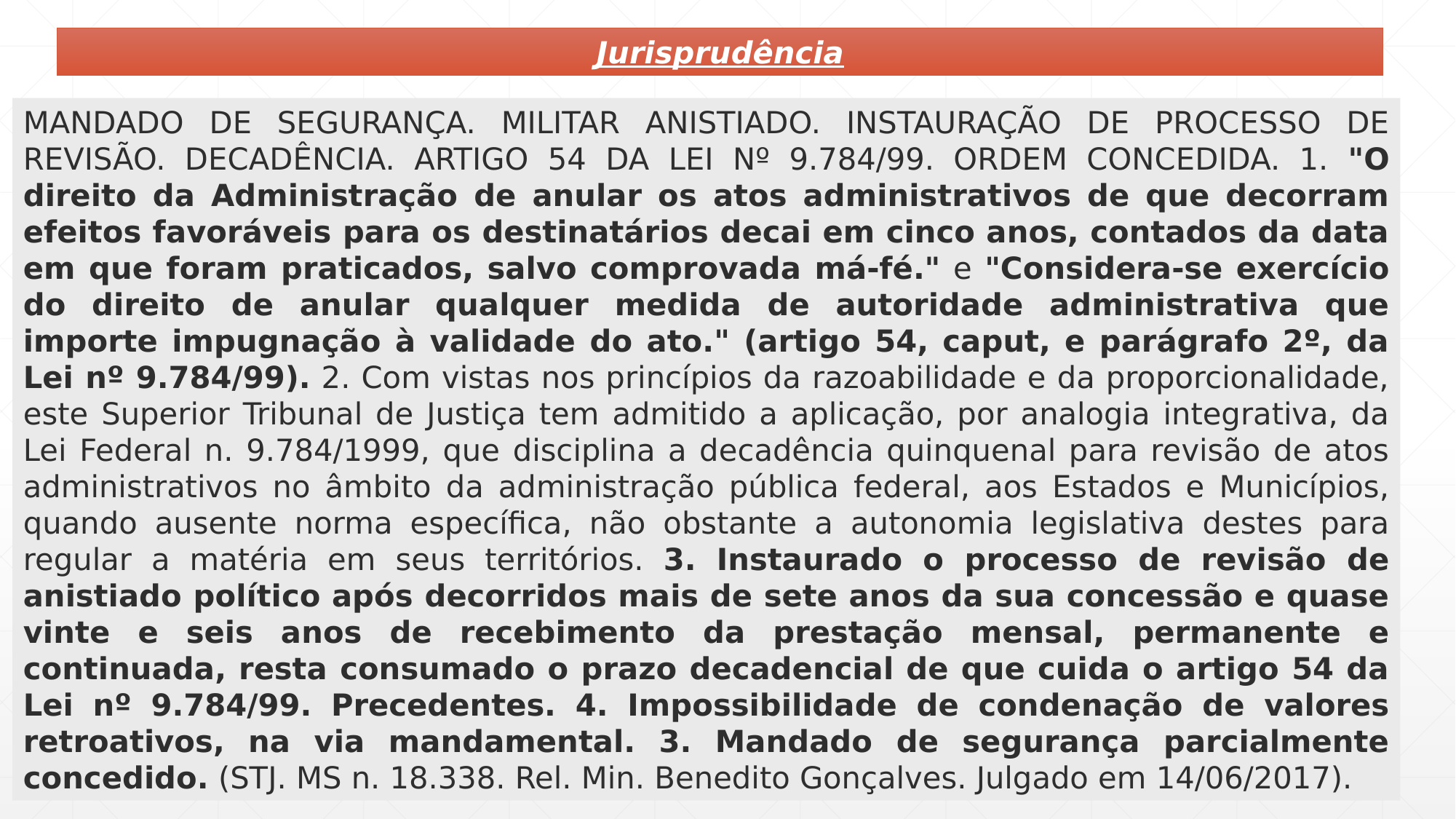

Jurisprudência
MANDADO DE SEGURANÇA. MILITAR ANISTIADO. INSTAURAÇÃO DE PROCESSO DE REVISÃO. DECADÊNCIA. ARTIGO 54 DA LEI Nº 9.784/99. ORDEM CONCEDIDA. 1. "O direito da Administração de anular os atos administrativos de que decorram efeitos favoráveis para os destinatários decai em cinco anos, contados da data em que foram praticados, salvo comprovada má-fé." e "Considera-se exercício do direito de anular qualquer medida de autoridade administrativa que importe impugnação à validade do ato." (artigo 54, caput, e parágrafo 2º, da Lei nº 9.784/99). 2. Com vistas nos princípios da razoabilidade e da proporcionalidade, este Superior Tribunal de Justiça tem admitido a aplicação, por analogia integrativa, da Lei Federal n. 9.784/1999, que disciplina a decadência quinquenal para revisão de atos administrativos no âmbito da administração pública federal, aos Estados e Municípios, quando ausente norma específica, não obstante a autonomia legislativa destes para regular a matéria em seus territórios. 3. Instaurado o processo de revisão de anistiado político após decorridos mais de sete anos da sua concessão e quase vinte e seis anos de recebimento da prestação mensal, permanente e continuada, resta consumado o prazo decadencial de que cuida o artigo 54 da Lei nº 9.784/99. Precedentes. 4. Impossibilidade de condenação de valores retroativos, na via mandamental. 3. Mandado de segurança parcialmente concedido. (STJ. MS n. 18.338. Rel. Min. Benedito Gonçalves. Julgado em 14/06/2017).